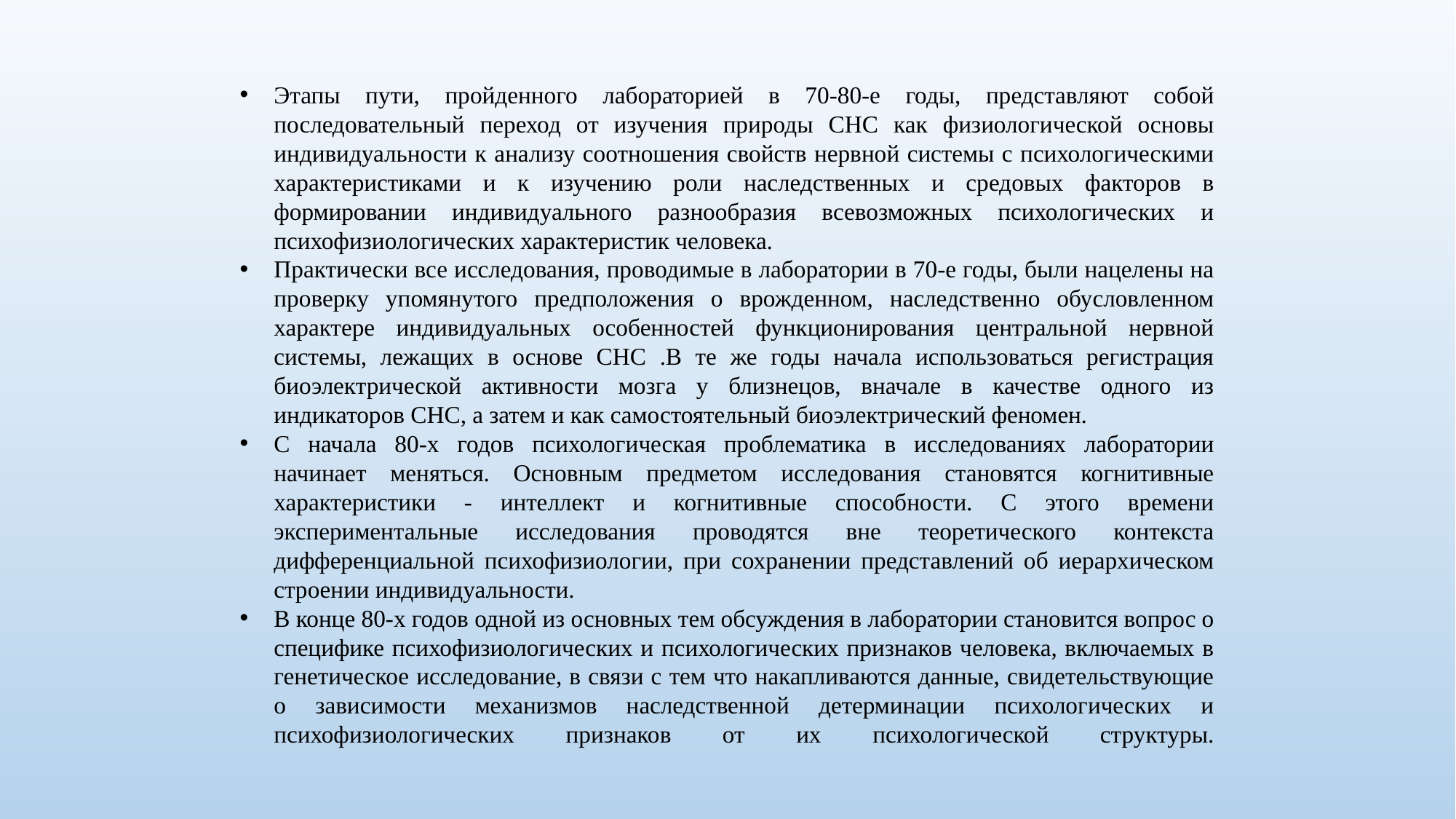

Этапы пути, пройденного лабораторией в 70-80-е годы, представляют собой последовательный переход от изучения природы СНС как физиологической основы индивидуальности к анализу соотношения свойств нервной системы с психологическими характеристиками и к изучению роли наследственных и средовых факторов в формировании индивидуального разнообразия всевозможных психологических и психофизиологических характеристик человека.
Практически все исследования, проводимые в лаборатории в 70-е годы, были нацелены на проверку упомянутого предположения о врожденном, наследственно обусловленном характере индивидуальных особенностей функционирования центральной нервной системы, лежащих в основе СНС .В те же годы начала использоваться регистрация биоэлектрической активности мозга у близнецов, вначале в качестве одного из индикаторов СНС, а затем и как самостоятельный биоэлектрический феномен.
С начала 80-х годов психологическая проблематика в исследованиях лаборатории начинает меняться. Основным предметом исследования становятся когнитивные характеристики - интеллект и когнитивные способности. С этого времени экспериментальные исследования проводятся вне теоретического контекста дифференциальной психофизиологии, при сохранении представлений об иерархическом строении индивидуальности.
В конце 80-х годов одной из основных тем обсуждения в лаборатории становится вопрос о специфике психофизиологических и психологических признаков человека, включаемых в генетическое исследование, в связи с тем что накапливаются данные, свидетельствующие о зависимости механизмов наследственной детерминации психологических и психофизиологических признаков от их психологической структуры.